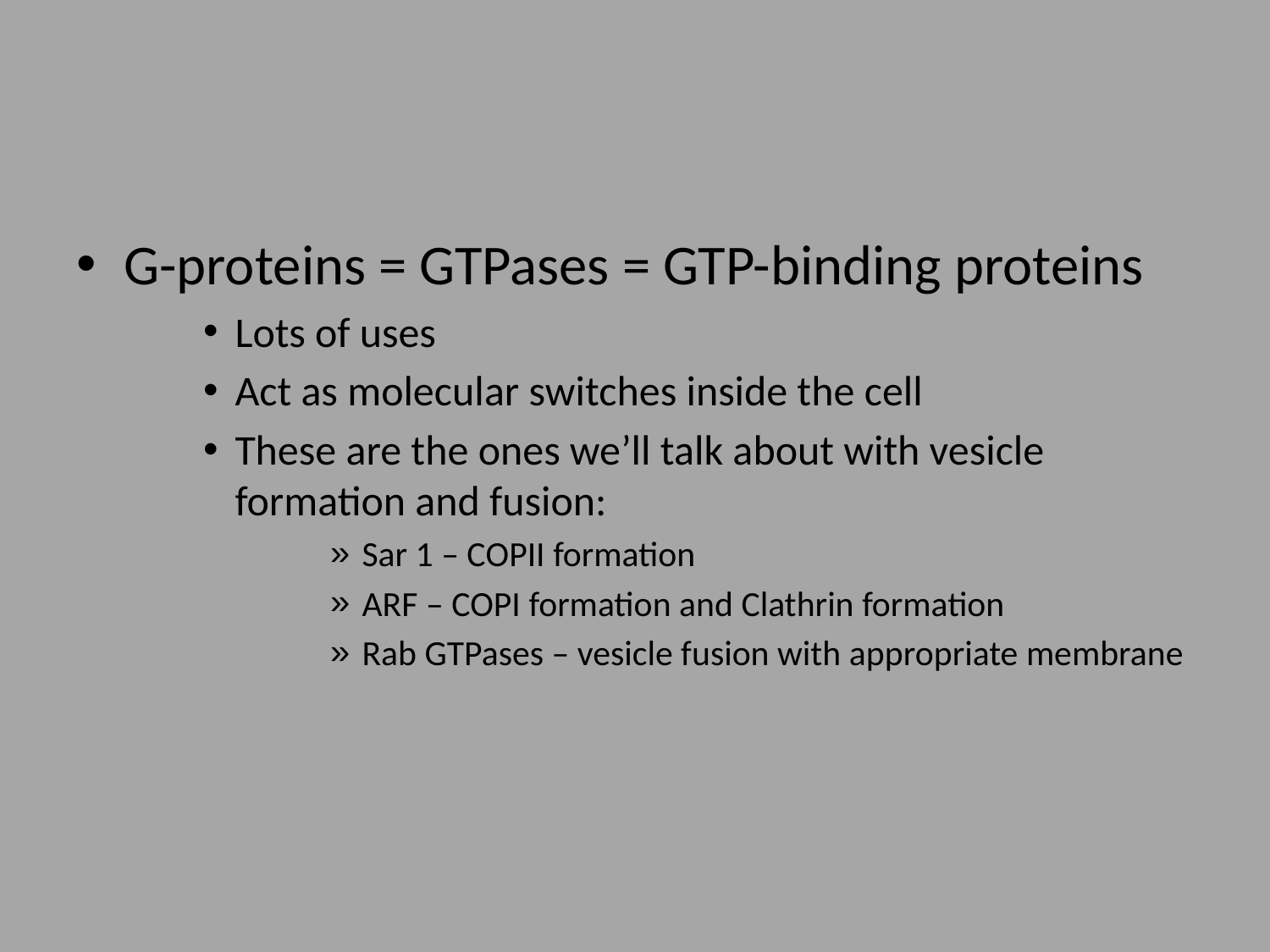

#
G-proteins = GTPases = GTP-binding proteins
Lots of uses
Act as molecular switches inside the cell
These are the ones we’ll talk about with vesicle formation and fusion:
Sar 1 – COPII formation
ARF – COPI formation and Clathrin formation
Rab GTPases – vesicle fusion with appropriate membrane